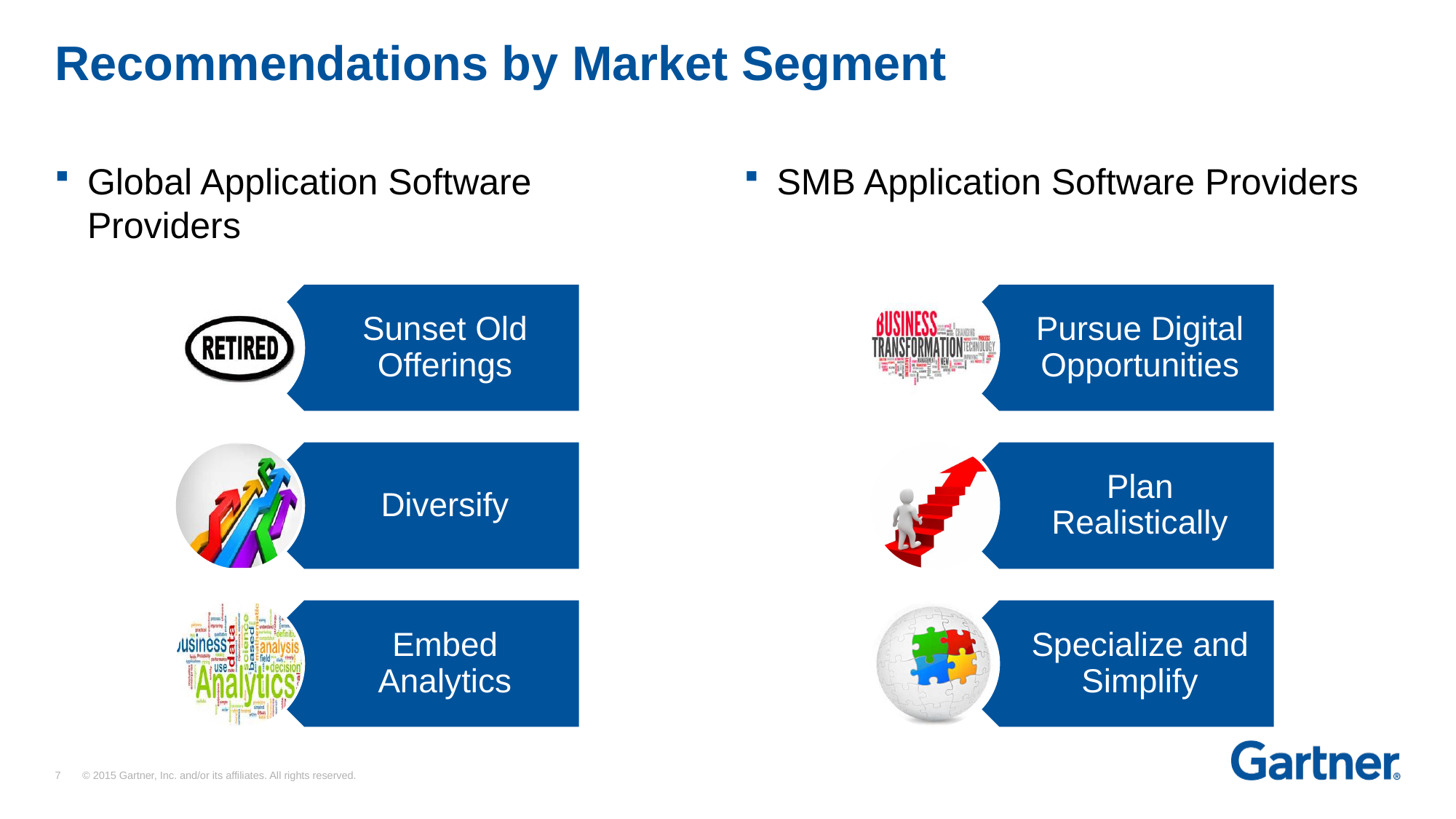

# Recommendations by Market Segment
Global Application Software Providers

SMB Application Software Providers
Sunset Old Offerings

Diversify

Embed Analytics

Pursue Digital Opportunities

Plan Realistically

Specialize and Simplify